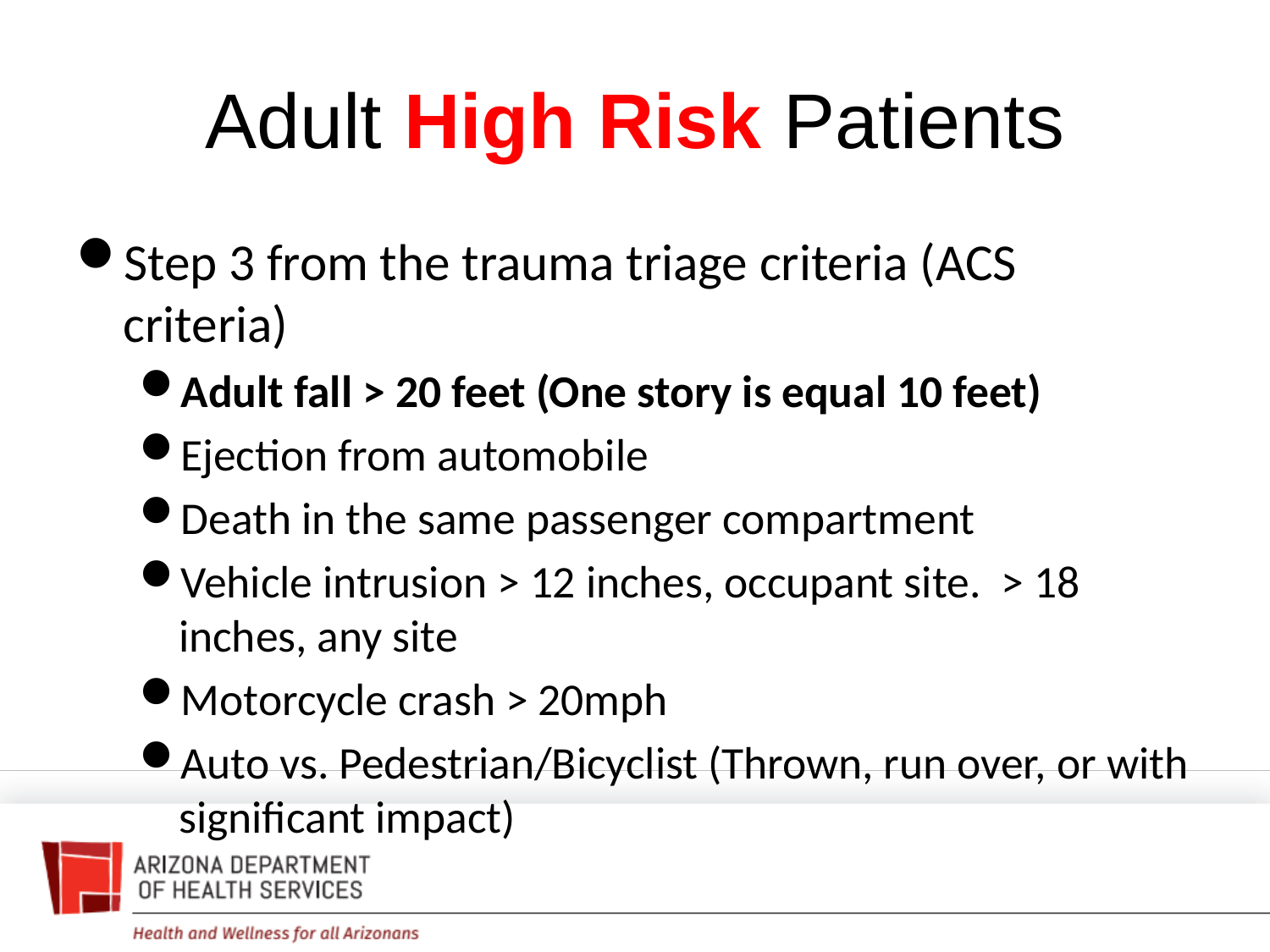

# Adult High Risk Patients
Step 3 from the trauma triage criteria (ACS criteria)
Adult fall > 20 feet (One story is equal 10 feet)
Ejection from automobile
Death in the same passenger compartment
Vehicle intrusion > 12 inches, occupant site.  > 18 inches, any site
Motorcycle crash > 20mph
Auto vs. Pedestrian/Bicyclist (Thrown, run over, or with significant impact)